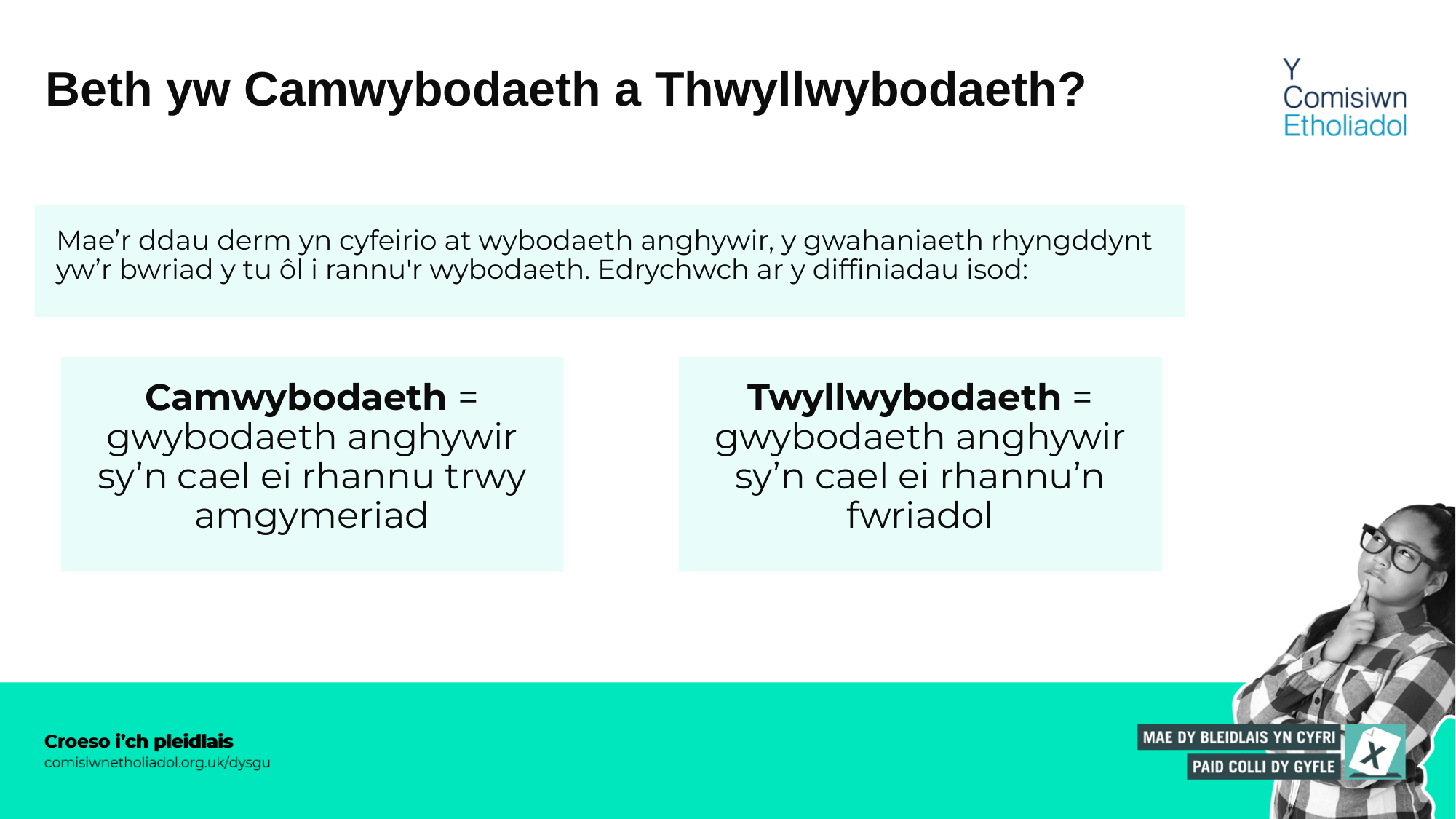

# Beth yw Camwybodaeth a Thwyllwybodaeth?
Mae’r ddau derm yn cyfeirio at wybodaeth anghywir, y gwahaniaeth rhyngddynt yw’r bwriad y tu ôl i rannu'r wybodaeth. Edrychwch ar y diffiniadau isod:
Camwybodaeth = gwybodaeth anghywir sy’n cael ei rhannu trwy amgymeriad
Twyllwybodaeth = gwybodaeth anghywir sy’n cael ei rhannu’n fwriadol
Croeso i’ch pleidlais